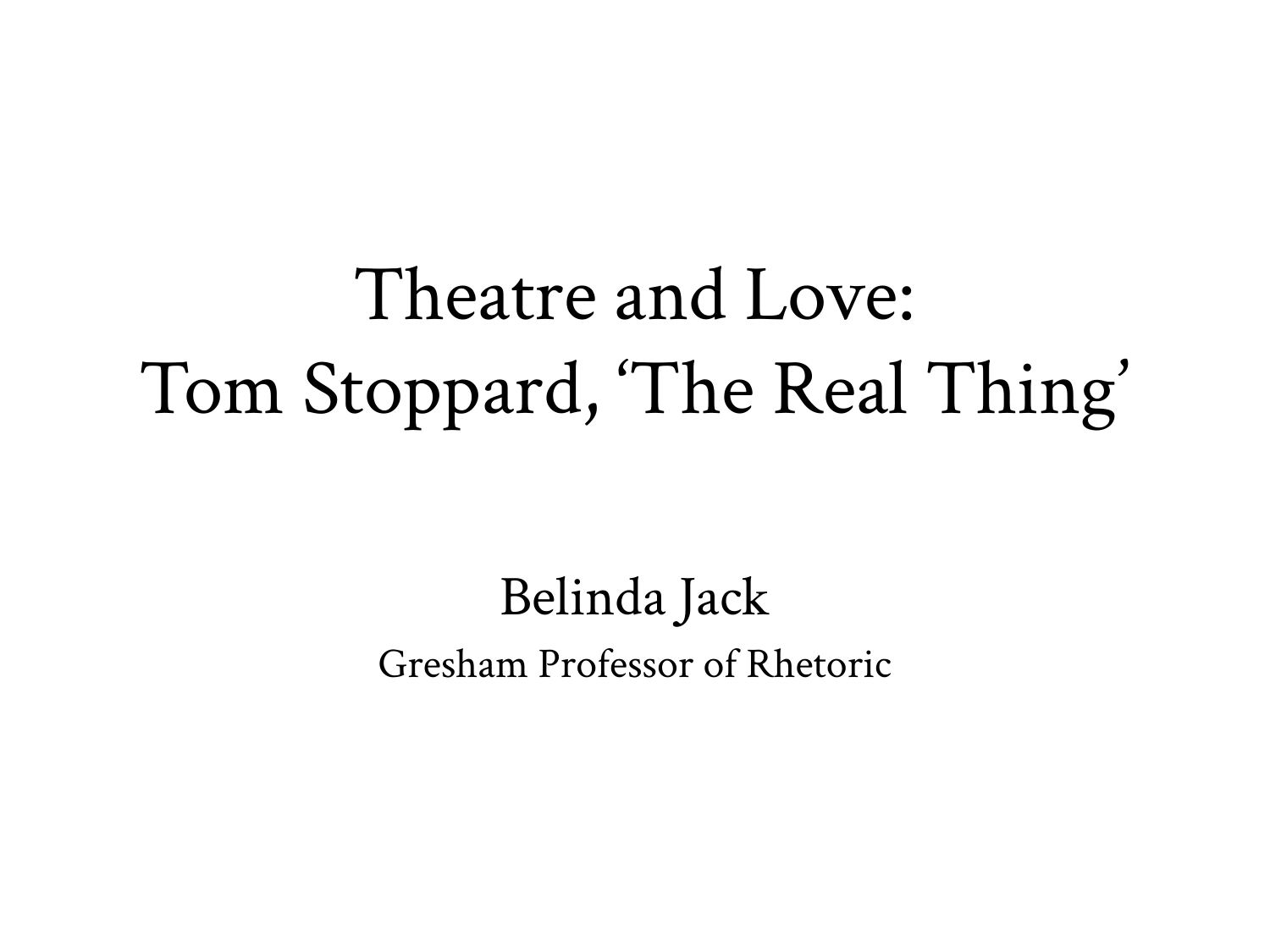

Theatre and Love:
Tom Stoppard, ‘The Real Thing’
Belinda Jack
Gresham Professor of Rhetoric